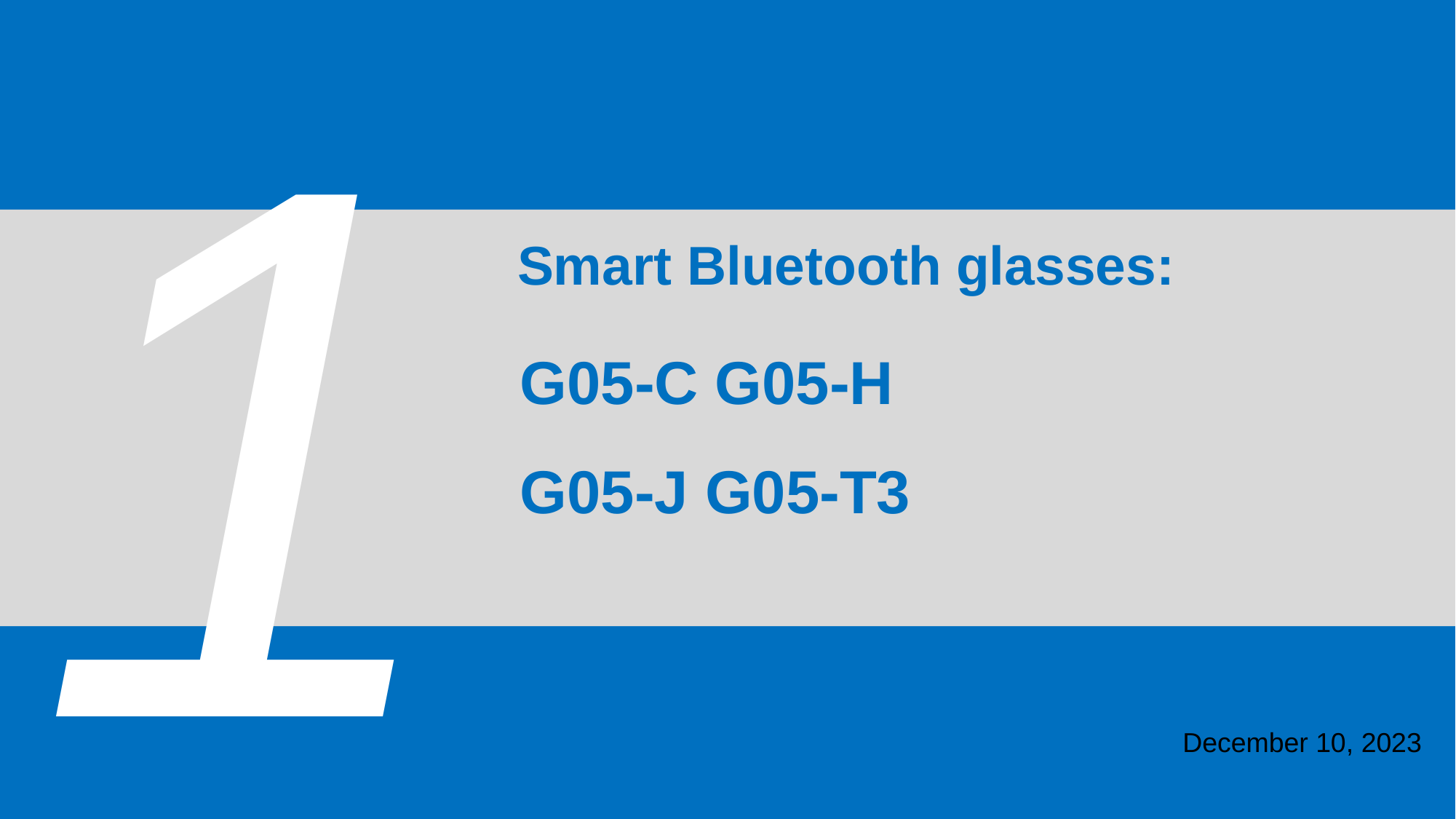

1

Smart Bluetooth glasses:
G05-C G05-H
G05-J G05-T3

December 10, 2023